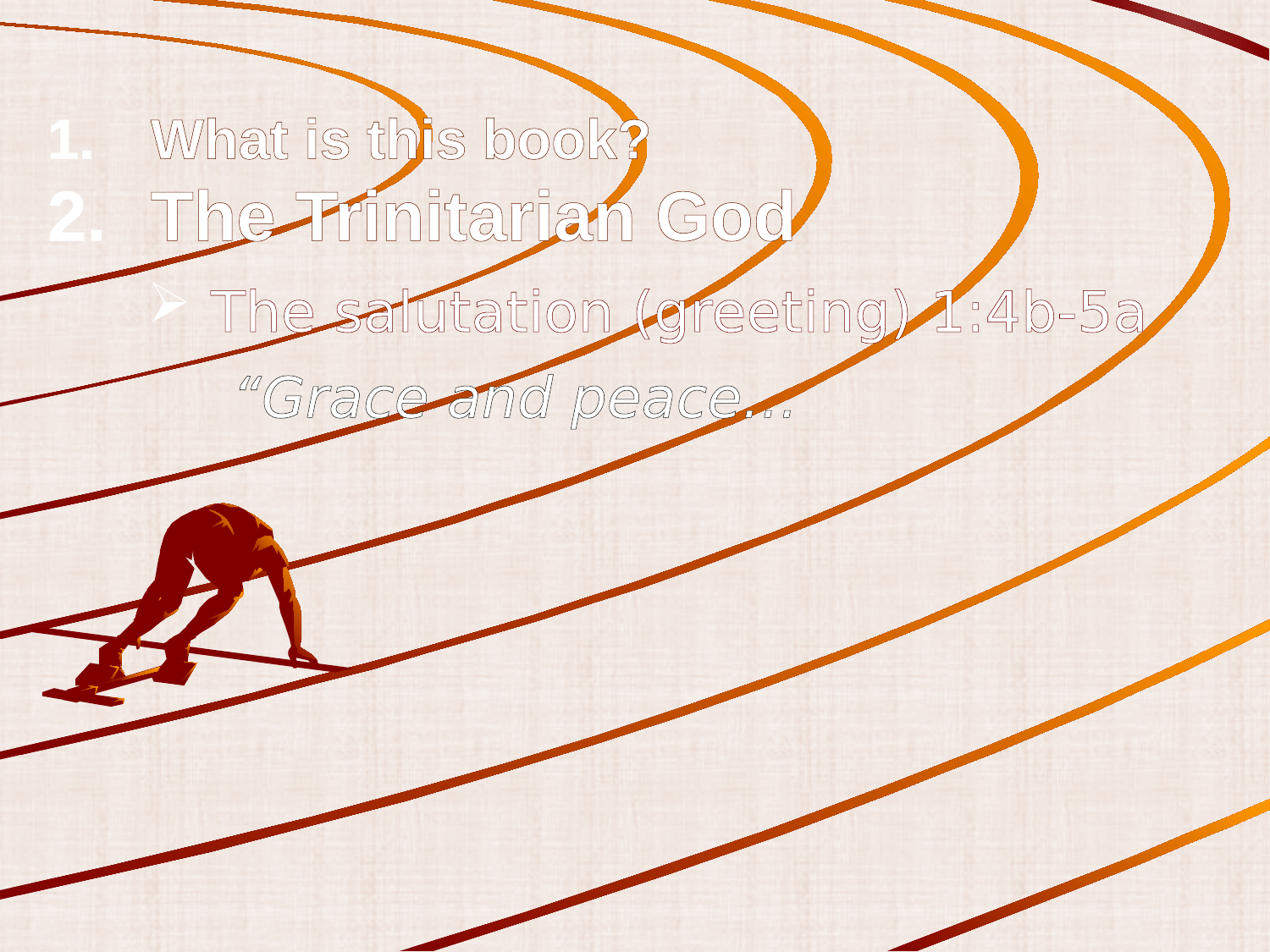

What is this book?
The Trinitarian God
The salutation (greeting) 1:4b-5a

“Grace and peace…